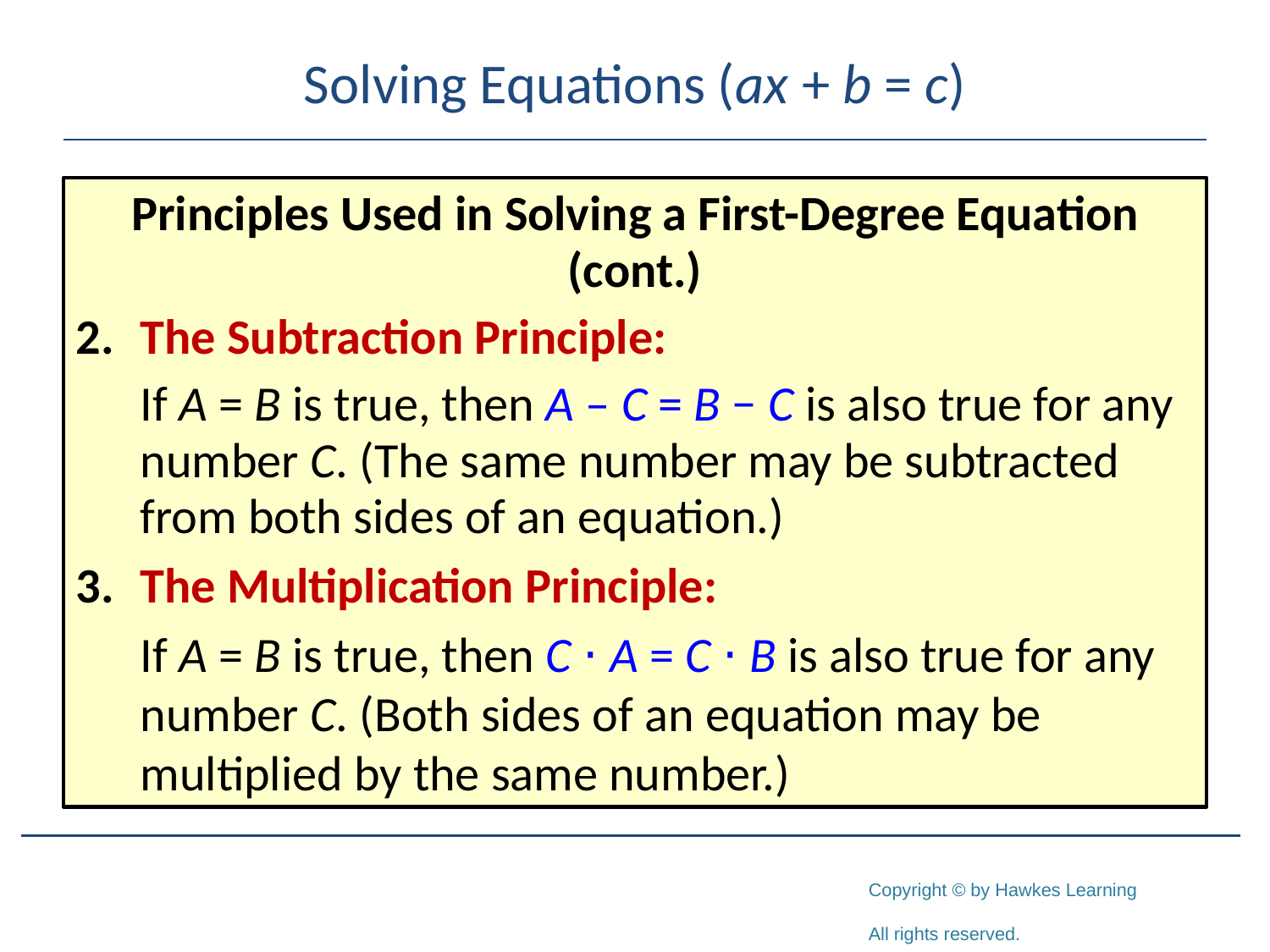

# Solving Equations (ax + b = c)
Principles Used in Solving a First-Degree Equation (cont.)
2.	The Subtraction Principle:
	If A = B is true, then A – C = B − C is also true for any number C. (The same number may be subtracted from both sides of an equation.)
3.	The Multiplication Principle:
	If A = B is true, then C ⋅ A = C ⋅ B is also true for any number C. (Both sides of an equation may be multiplied by the same number.)